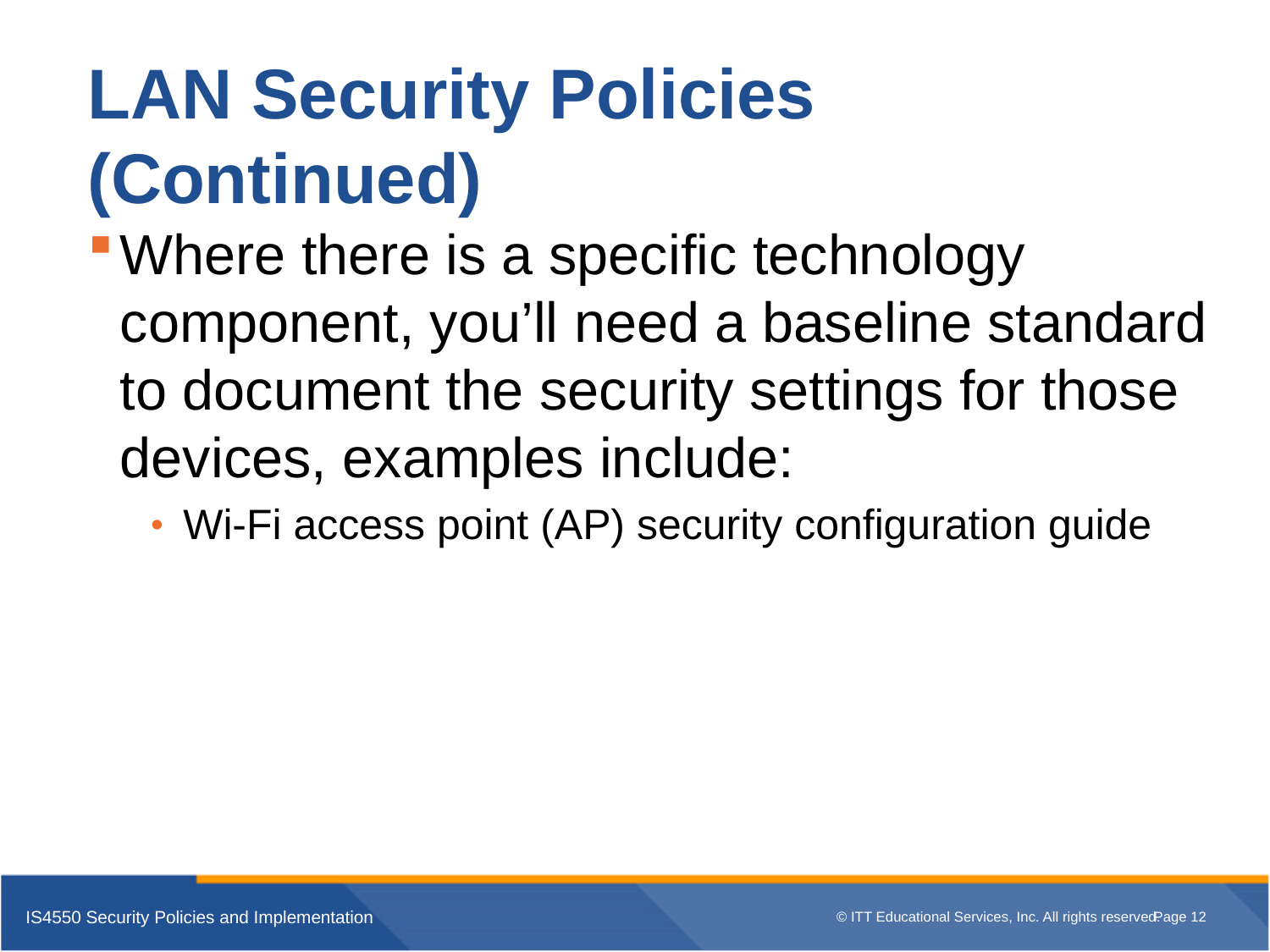

# LAN Security Policies (Continued)
Where there is a specific technology component, you’ll need a baseline standard to document the security settings for those devices, examples include:
Wi-Fi access point (AP) security configuration guide